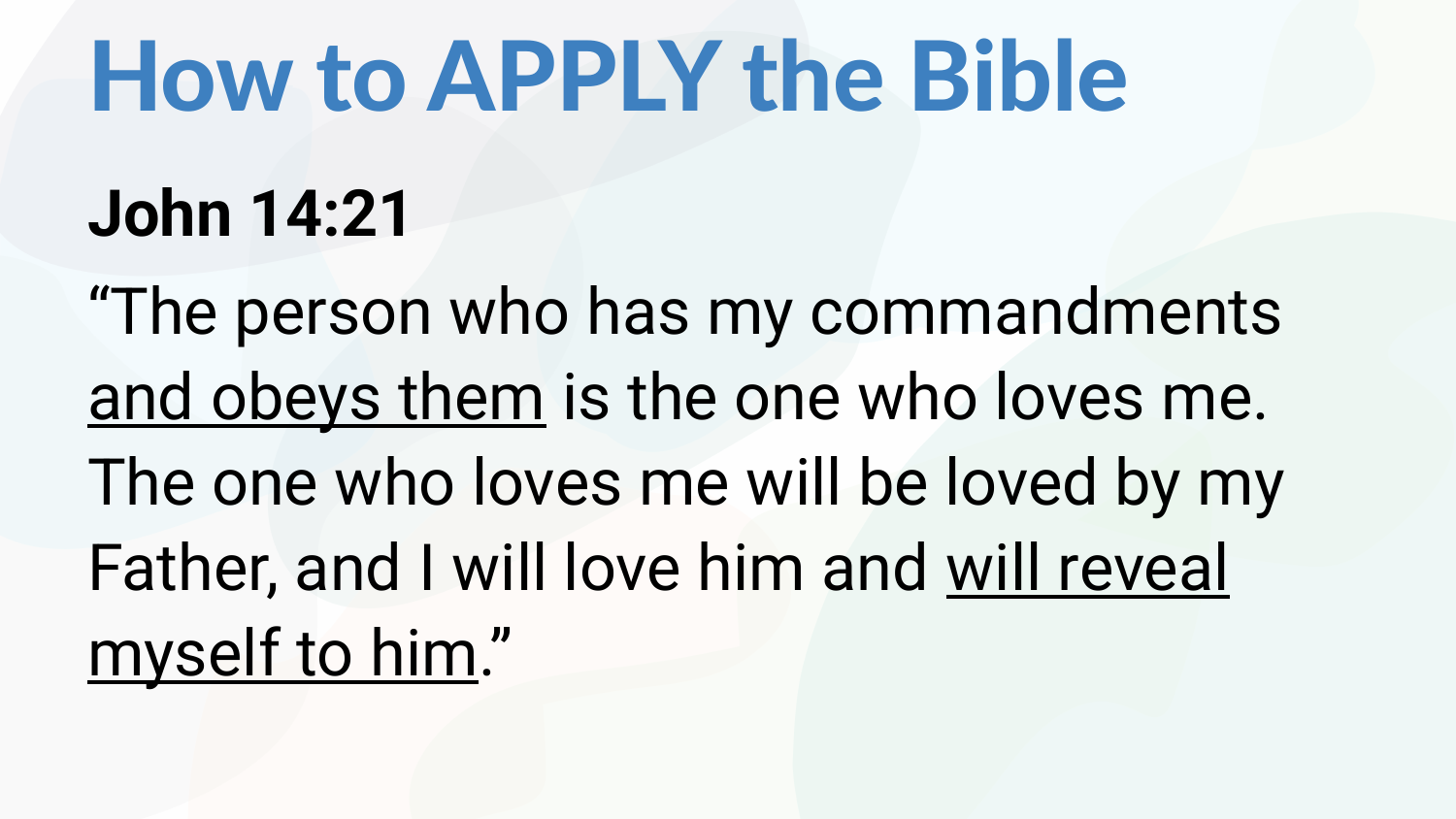

# How to APPLY the Bible
John 14:21
“The person who has my commandments and obeys them is the one who loves me. The one who loves me will be loved by my Father, and I will love him and will reveal myself to him.”